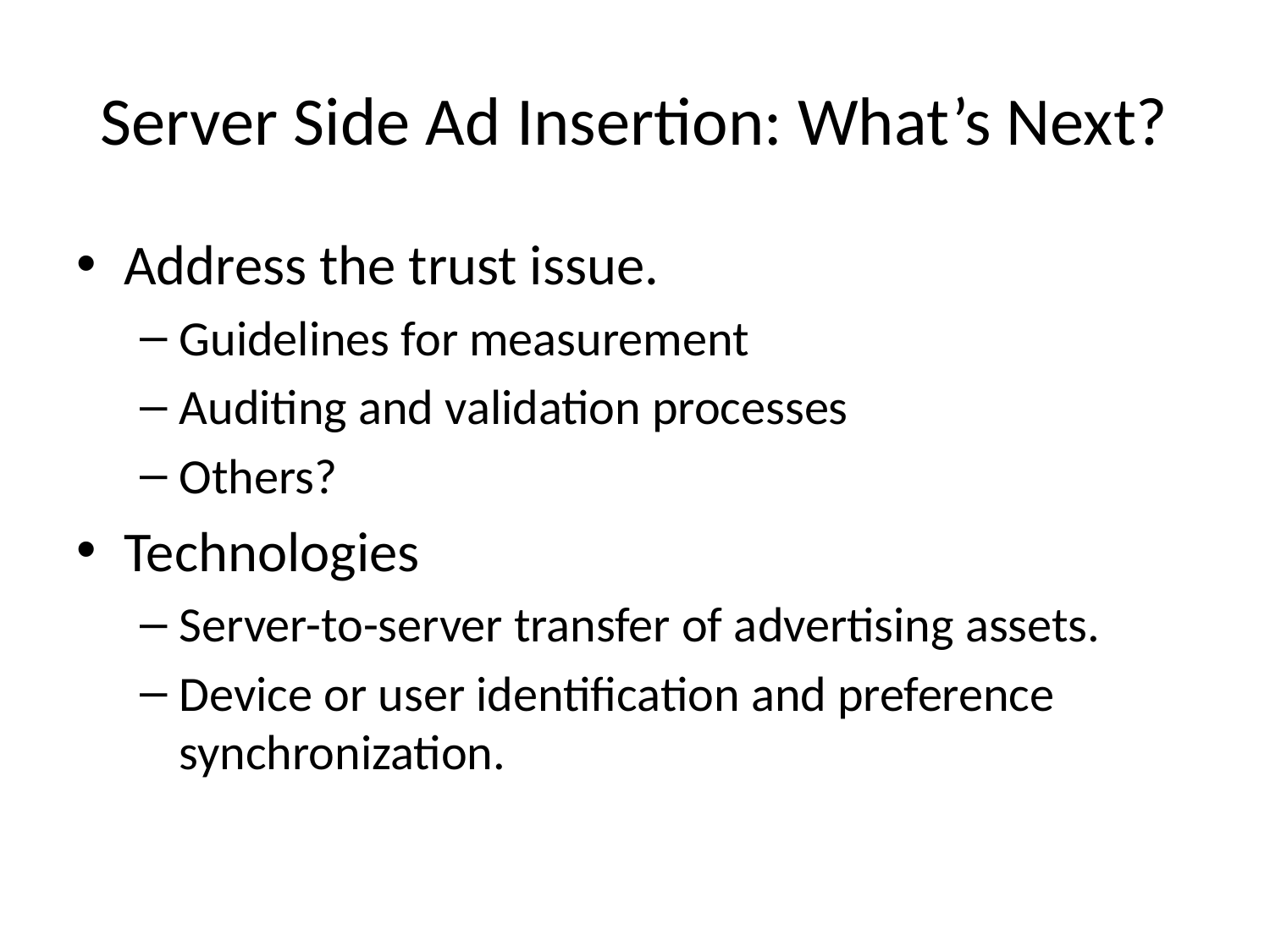

# Server Side Ad Insertion: What’s Next?
Address the trust issue.
Guidelines for measurement
Auditing and validation processes
Others?
Technologies
Server-to-server transfer of advertising assets.
Device or user identification and preference synchronization.